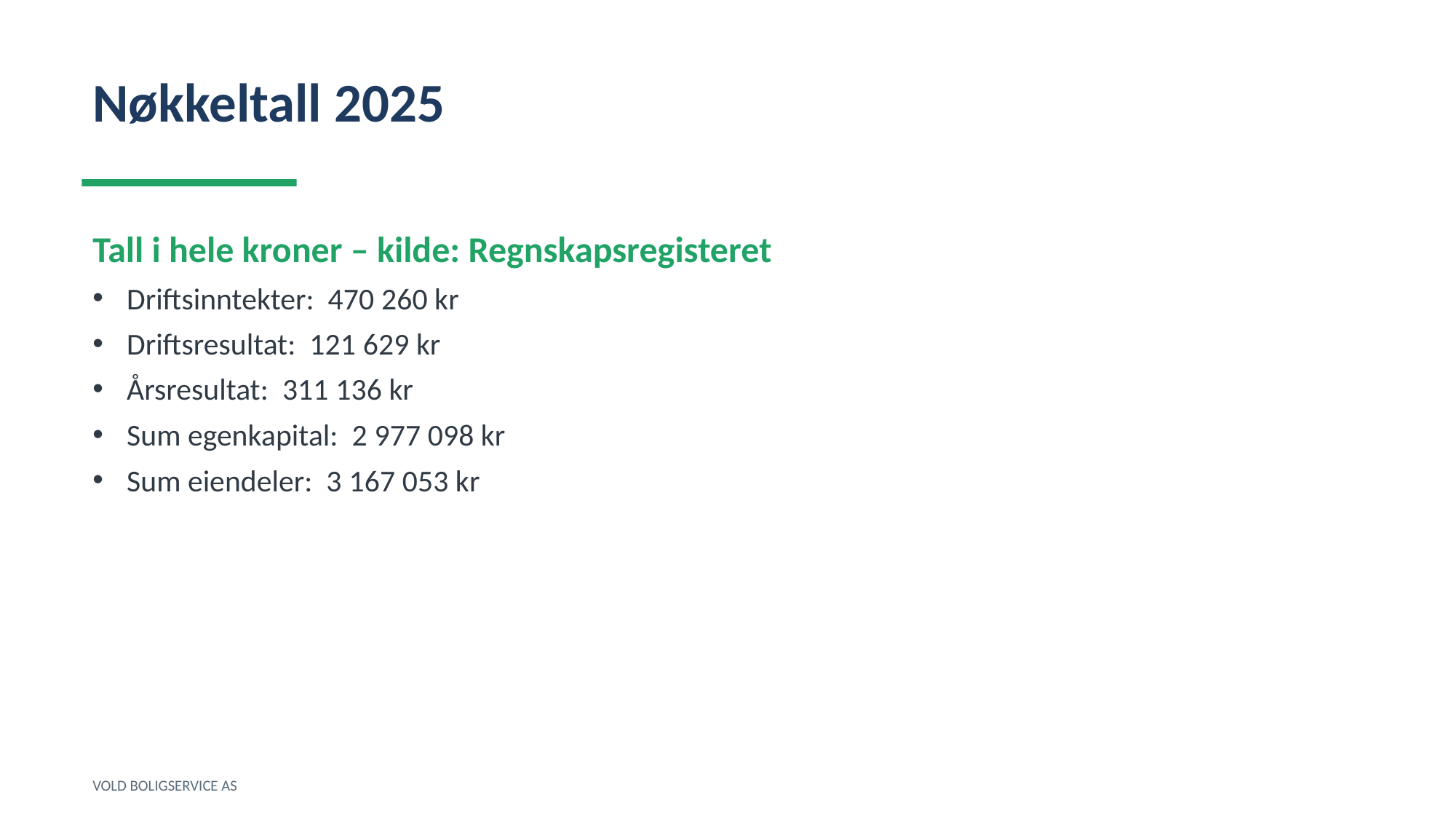

Nøkkeltall 2025

Tall i hele kroner – kilde: Regnskapsregisteret
Driftsinntekter:  470 260 kr
Driftsresultat:  121 629 kr
Årsresultat:  311 136 kr
Sum egenkapital:  2 977 098 kr
Sum eiendeler:  3 167 053 kr
VOLD BOLIGSERVICE AS